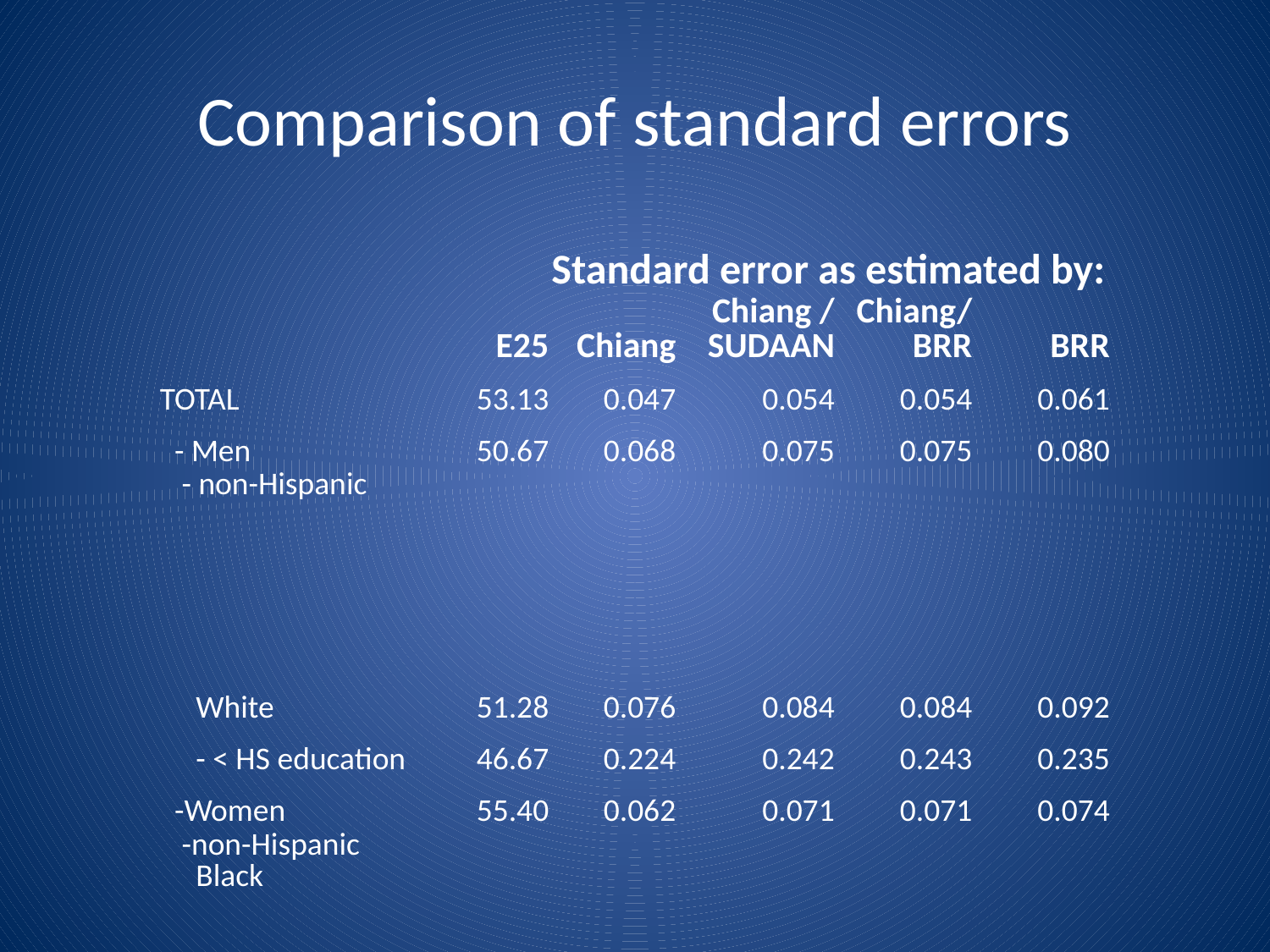

# Comparison of standard errors
|  |  | Standard error as estimated by: |  |  |  |
| --- | --- | --- | --- | --- | --- |
|  | E25 | Chiang | Chiang / SUDAAN | Chiang/ BRR | BRR |
| TOTAL | 53.13 | 0.047 | 0.054 | 0.054 | 0.061 |
| - Men | 50.67 | 0.068 | 0.075 | 0.075 | 0.080 |
| - non-Hispanic White | 51.28 | 0.076 | 0.084 | 0.084 | 0.092 |
| - < HS education | 46.67 | 0.224 | 0.242 | 0.243 | 0.235 |
| -Women | 55.40 | 0.062 | 0.071 | 0.071 | 0.074 |
| -non-Hispanic Black | 51.90 | 0.184 | 0.207 | 0.208 | 0.210 |
| - > HS education | 54.55 | 0.366 | 0.428 | 0.427 | 0.435 |